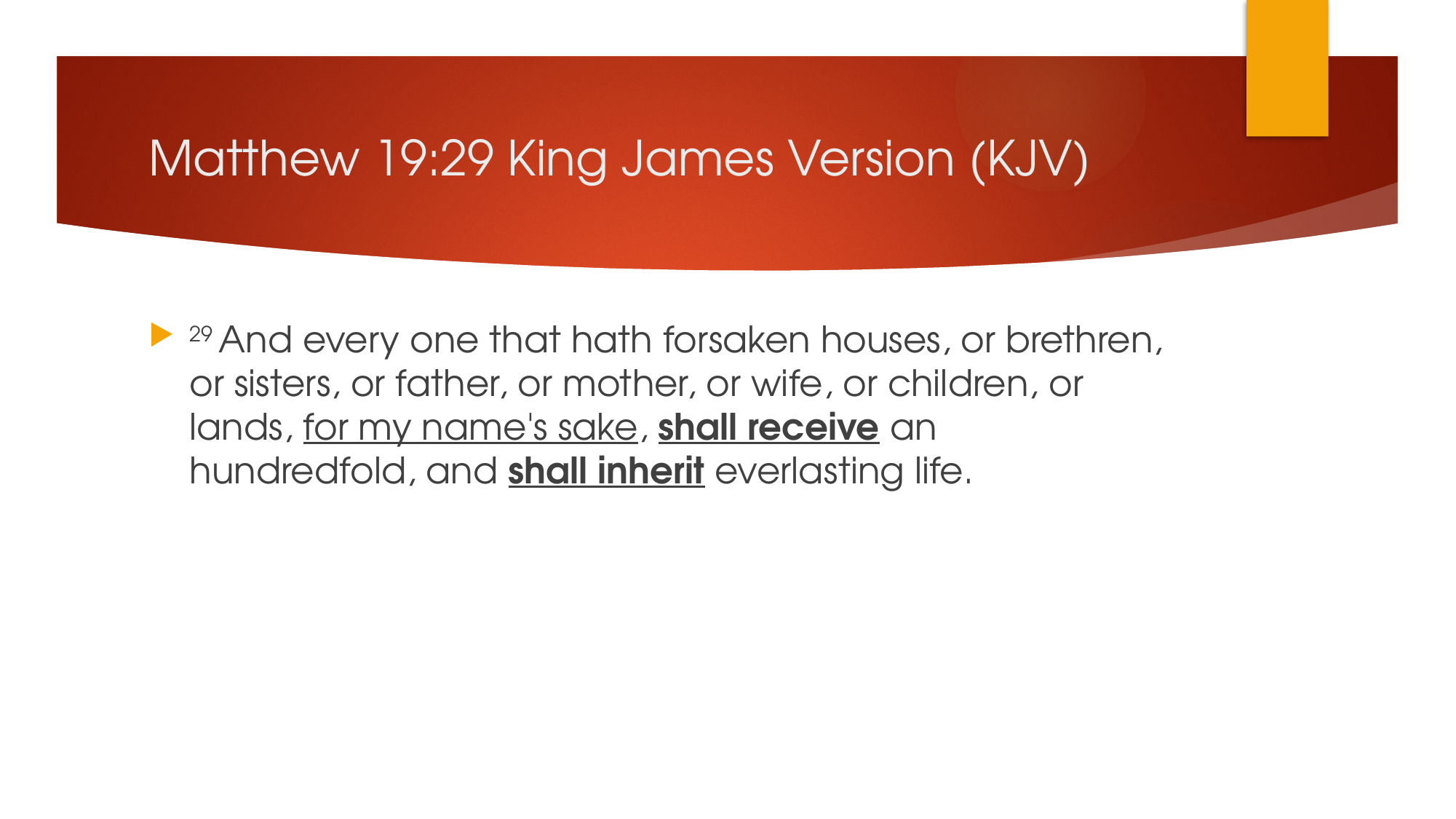

# Matthew 19:29 King James Version (KJV)
29 And every one that hath forsaken houses, or brethren, or sisters, or father, or mother, or wife, or children, or lands, for my name's sake, shall receive an hundredfold, and shall inherit everlasting life.